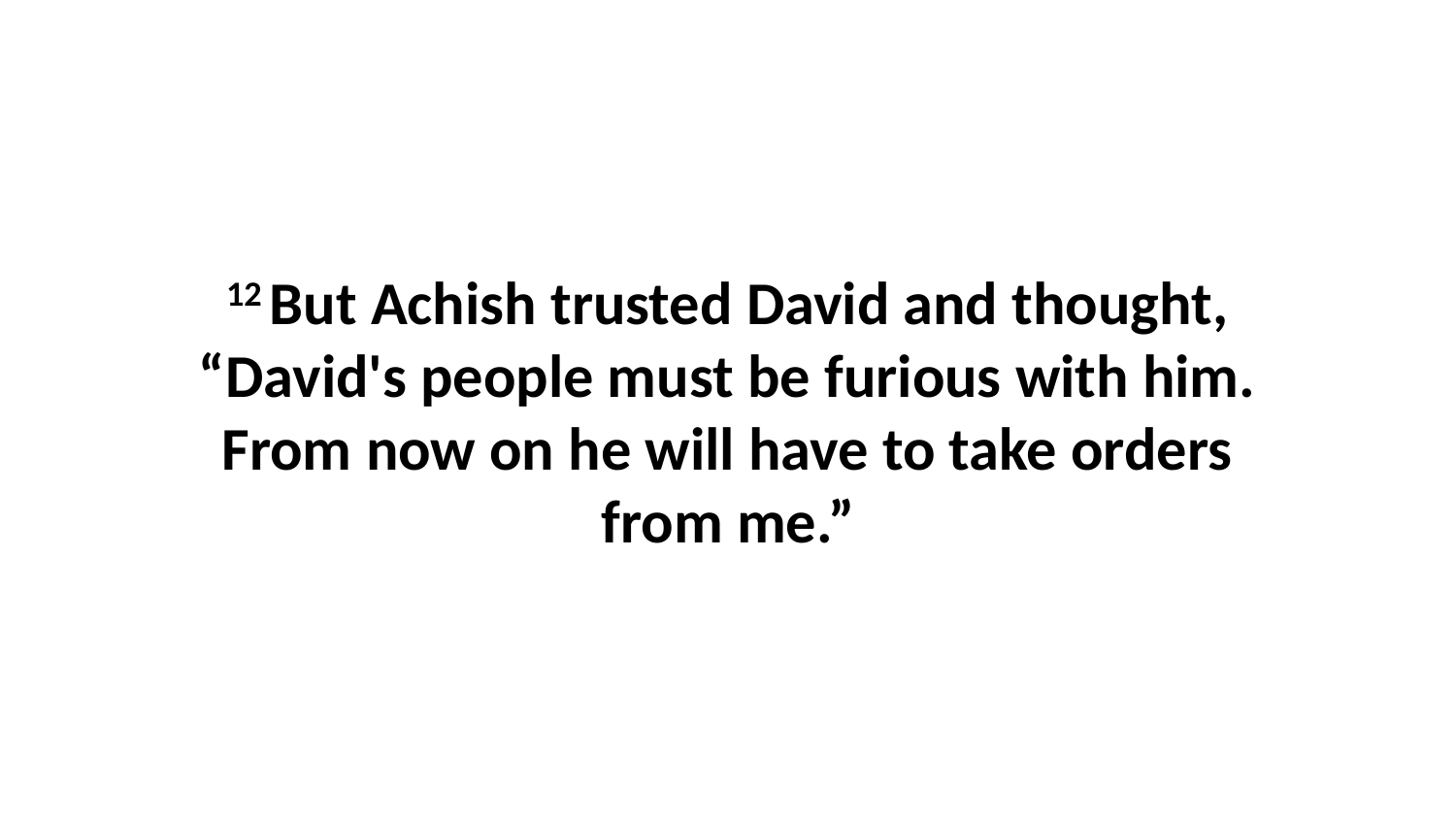

12 But Achish trusted David and thought, “David's people must be furious with him. From now on he will have to take orders from me.”